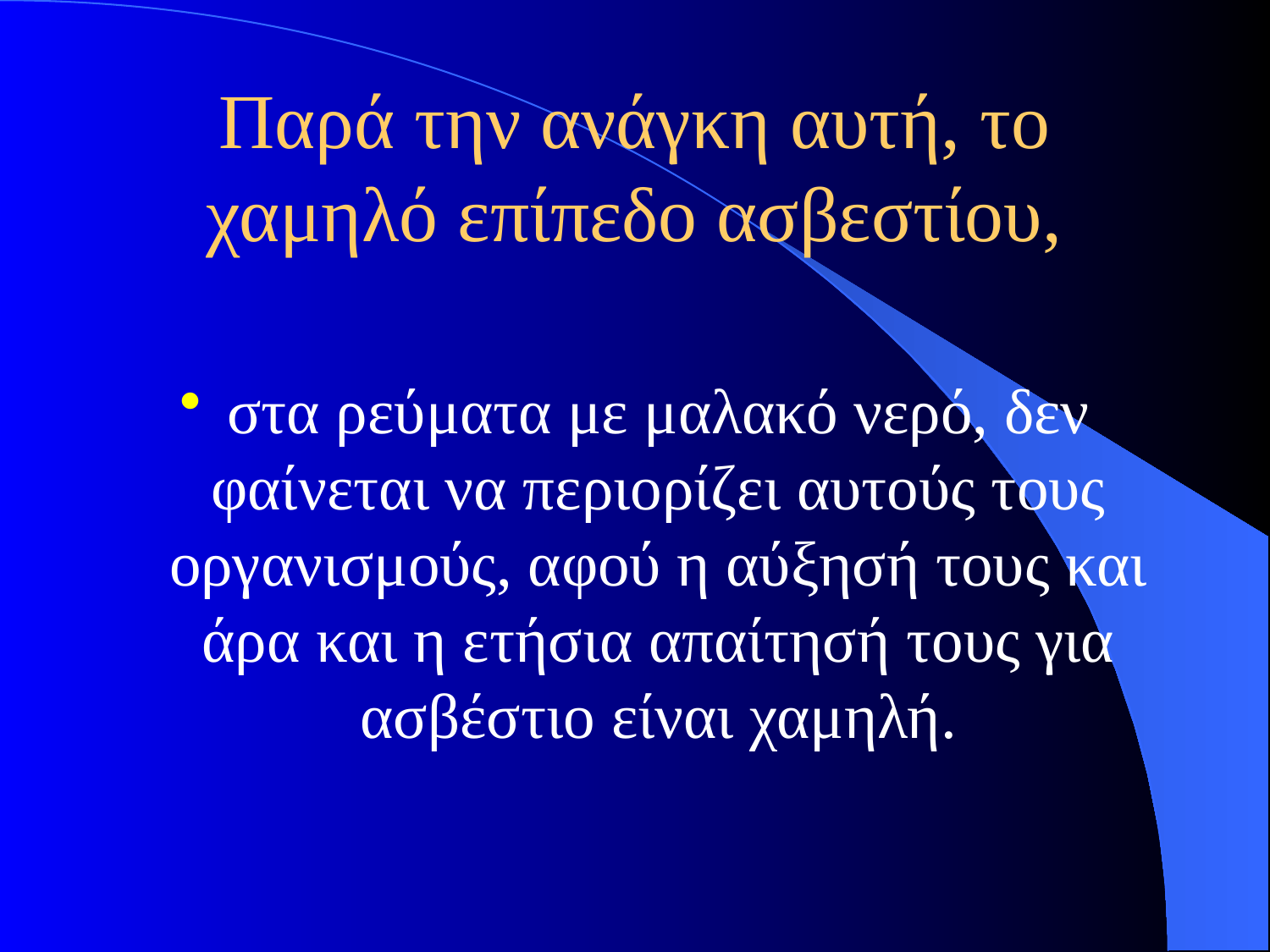

# Παρά την ανάγκη αυτή, το χαμηλό επίπεδο ασβεστίου,

στα ρεύματα με μαλακό νερό, δεν φαίνεται να περιορίζει αυτούς τους οργανισμούς, αφού η αύξησή τους και άρα και η ετήσια απαίτησή τους για ασβέστιο είναι χαμηλή.